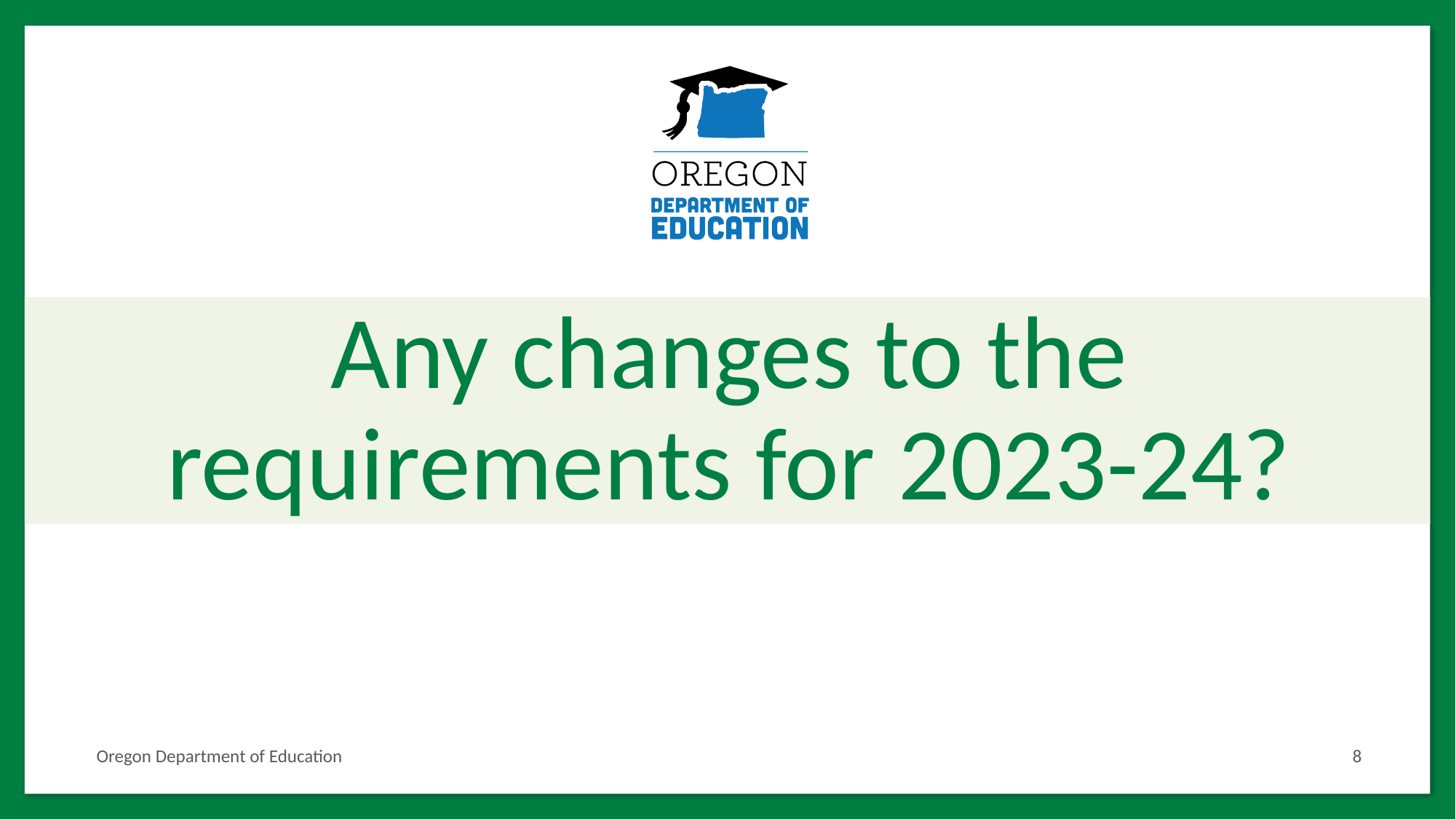

# Any changes to the requirements for 2023-24?
Oregon Department of Education
8